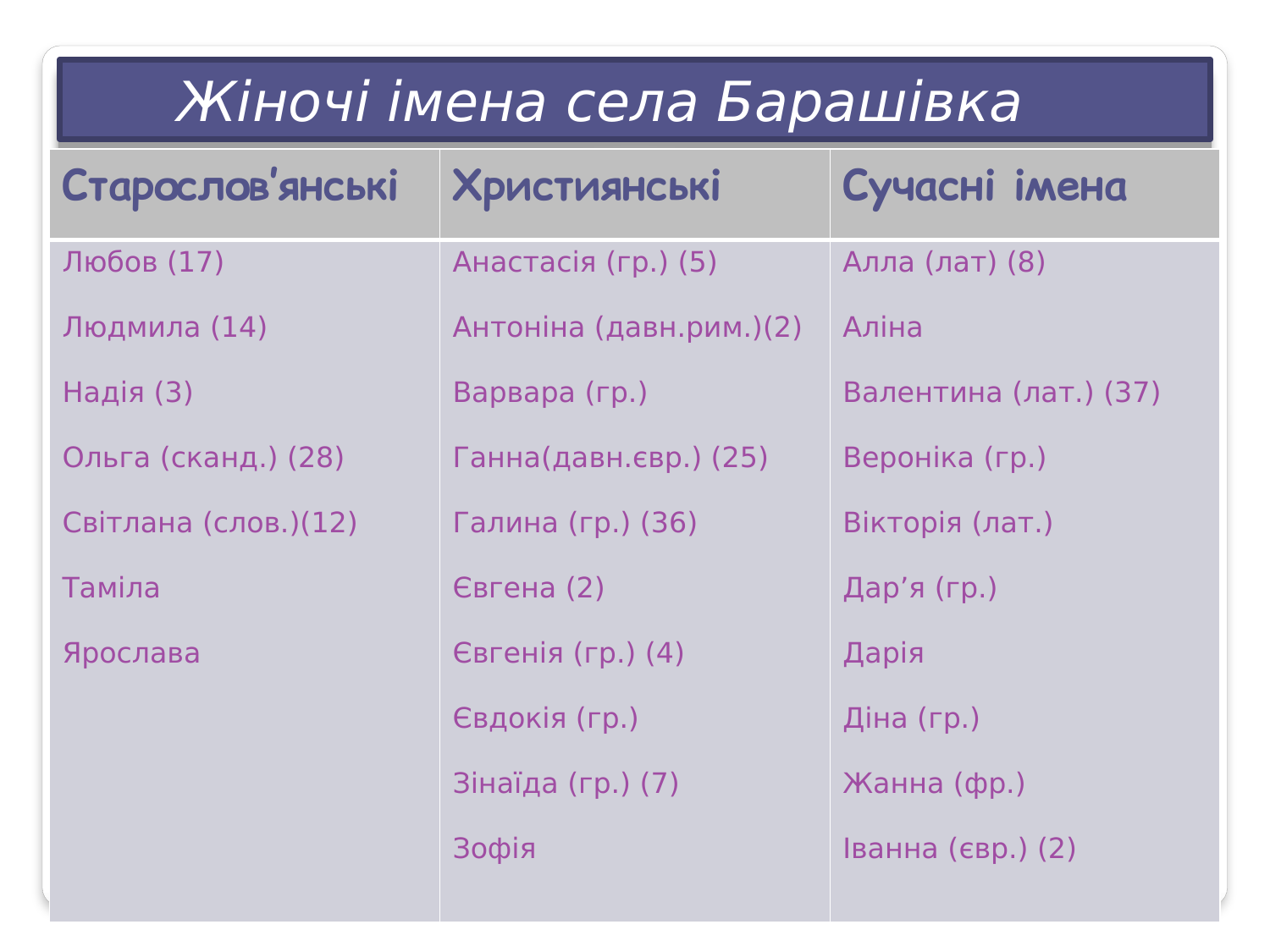

# Жіночі імена села Барашівка
| Старослов’янські | Християнські | Сучасні імена |
| --- | --- | --- |
| Любов (17) Людмила (14) Надія (3) Ольга (сканд.) (28) Світлана (слов.)(12) Таміла Ярослава | Анастасія (гр.) (5) Антоніна (давн.рим.)(2) Варвара (гр.) Ганна(давн.євр.) (25) Галина (гр.) (36) Євгена (2) Євгенія (гр.) (4) Євдокія (гр.) Зінаїда (гр.) (7) Зофія | Алла (лат) (8) Аліна Валентина (лат.) (37) Вероніка (гр.) Вікторія (лат.) Дар’я (гр.) Дарія Діна (гр.) Жанна (фр.) Іванна (євр.) (2) |